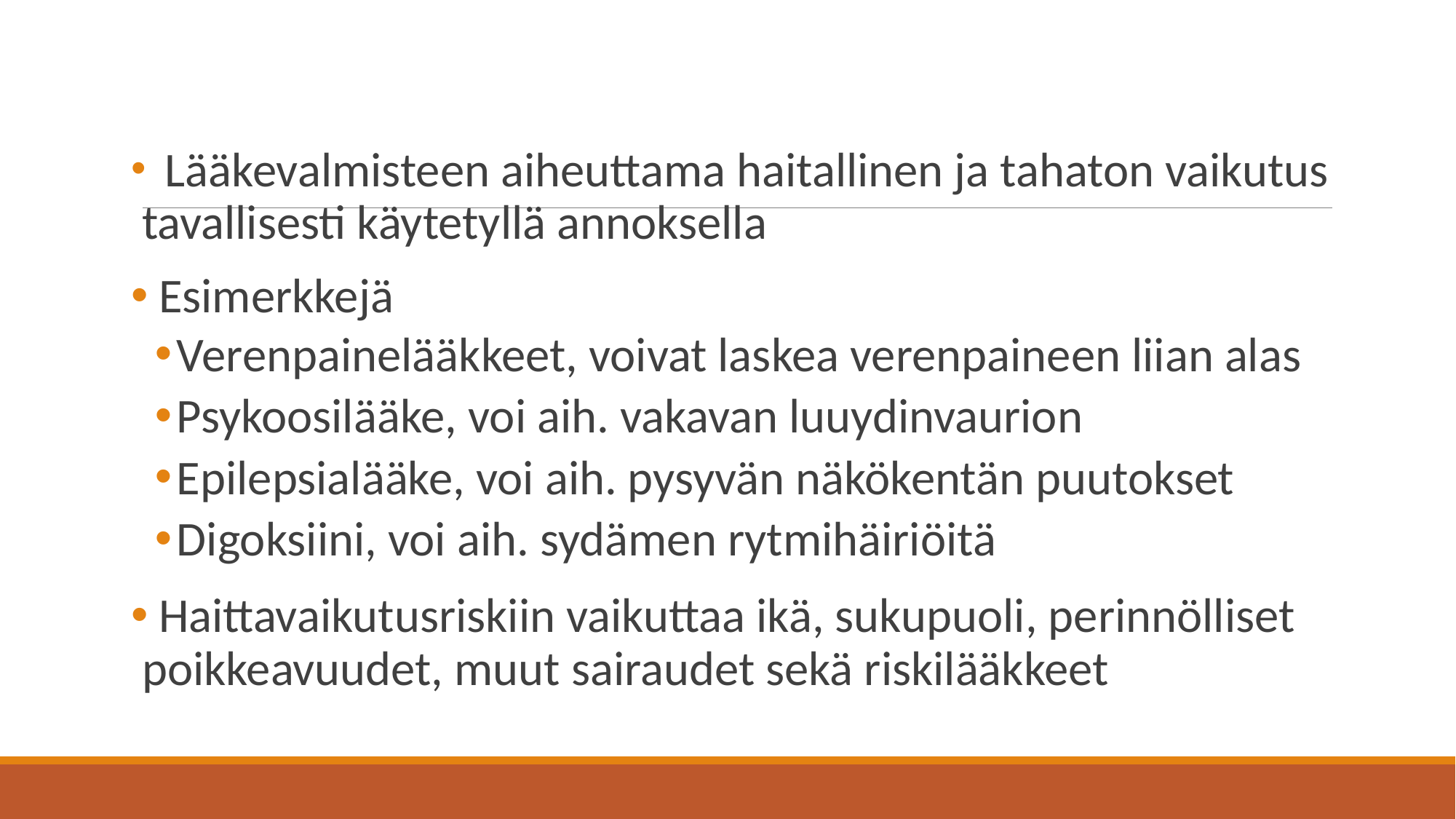

Lääkevalmisteen aiheuttama haitallinen ja tahaton vaikutus tavallisesti käytetyllä annoksella
 Esimerkkejä
Verenpainelääkkeet, voivat laskea verenpaineen liian alas
Psykoosilääke, voi aih. vakavan luuydinvaurion
Epilepsialääke, voi aih. pysyvän näkökentän puutokset
Digoksiini, voi aih. sydämen rytmihäiriöitä
 Haittavaikutusriskiin vaikuttaa ikä, sukupuoli, perinnölliset poikkeavuudet, muut sairaudet sekä riskilääkkeet